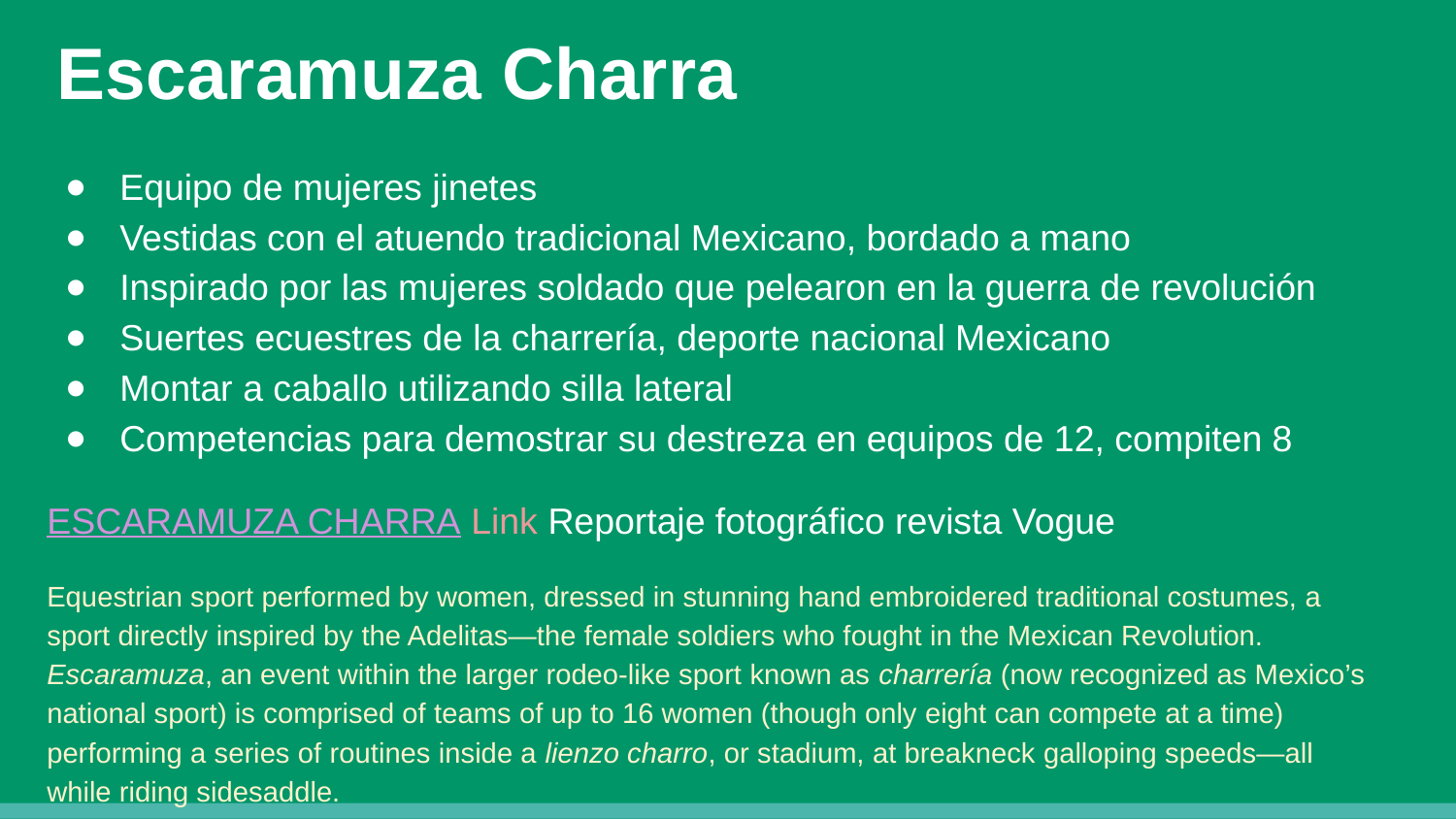

# Escaramuza Charra
Equipo de mujeres jinetes
Vestidas con el atuendo tradicional Mexicano, bordado a mano
Inspirado por las mujeres soldado que pelearon en la guerra de revolución
Suertes ecuestres de la charrería, deporte nacional Mexicano
Montar a caballo utilizando silla lateral
Competencias para demostrar su destreza en equipos de 12, compiten 8
ESCARAMUZA CHARRA Link Reportaje fotográfico revista Vogue
Equestrian sport performed by women, dressed in stunning hand embroidered traditional costumes, a sport directly inspired by the Adelitas—the female soldiers who fought in the Mexican Revolution. Escaramuza, an event within the larger rodeo-like sport known as charrería (now recognized as Mexico’s national sport) is comprised of teams of up to 16 women (though only eight can compete at a time) performing a series of routines inside a lienzo charro, or stadium, at breakneck galloping speeds—all while riding sidesaddle.